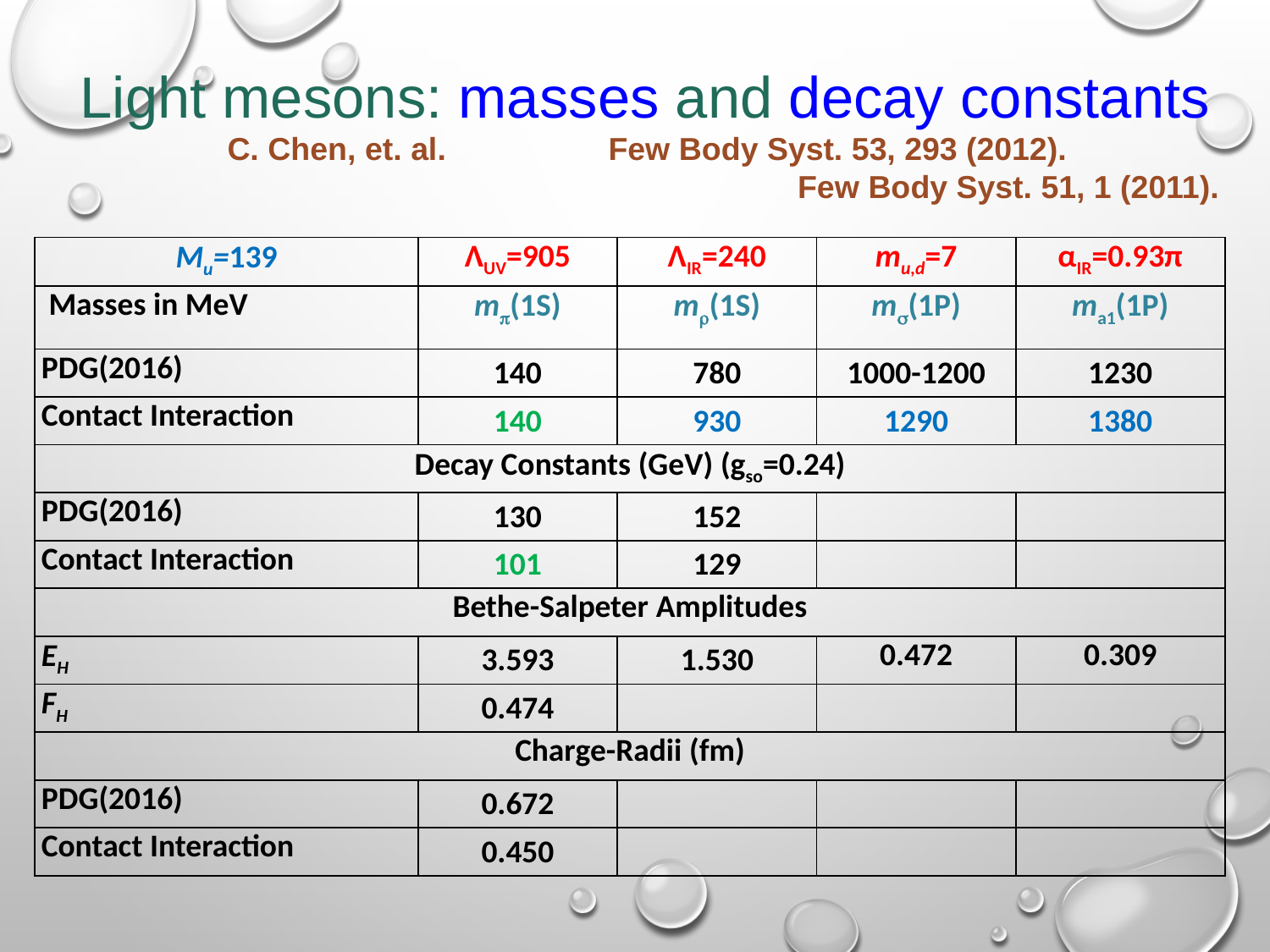

Light mesons: masses and decay constants
C. Chen, et. al. 	       	Few Body Syst. 53, 293 (2012).
				       Few Body Syst. 51, 1 (2011).

| Mu=139 | ΛUV=905 | ΛIR=240 | mu,d=7 | αIR=0.93π |
| --- | --- | --- | --- | --- |
| Masses in MeV | mπ(1S) | mρ(1S) | mσ(1P) | ma1(1P) |
| PDG(2016) | 140 | 780 | 1000-1200 | 1230 |
| Contact Interaction | 140 | 930 | 1290 | 1380 |
| Decay Constants (GeV) (gso=0.24) |  |  |  |  |
| PDG(2016) | 130 | 152 |  |  |
| Contact Interaction | 101 | 129 |  |  |
| Bethe-Salpeter Amplitudes |  |  |  |  |
| EH | 3.593 | 1.530 | 0.472 | 0.309 |
| FH | 0.474 |  |  |  |
| Charge-Radii (fm) |  |  |  |  |
| PDG(2016) | 0.672 |  |  |  |
| Contact Interaction | 0.450 |  |  |  |